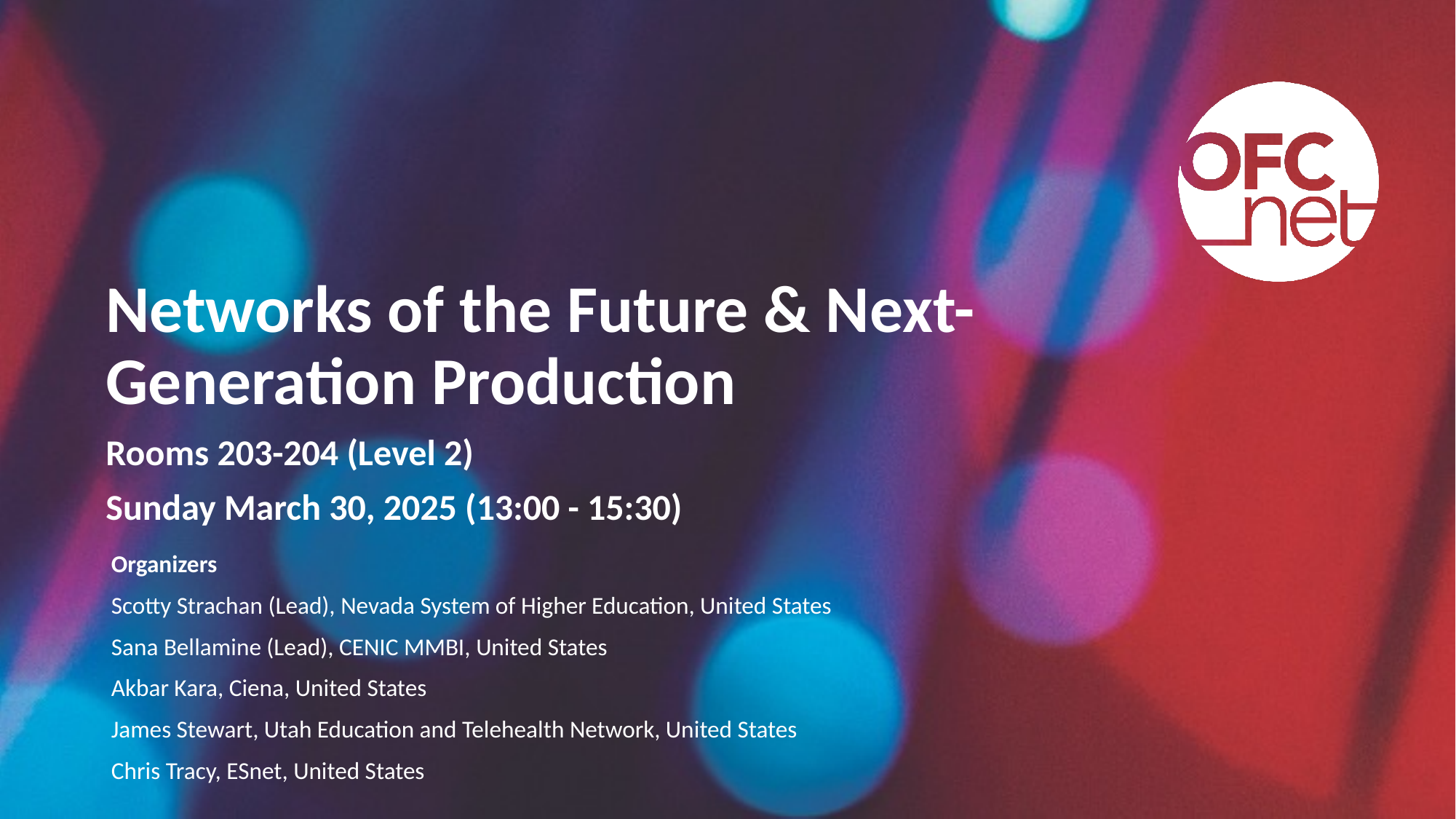

Networks of the Future & Next-Generation Production
Rooms 203-204 (Level 2)
Sunday March 30, 2025 (13:00 - 15:30)
Organizers
Scotty Strachan (Lead), Nevada System of Higher Education, United States
Sana Bellamine (Lead), CENIC MMBI, United States
Akbar Kara, Ciena, United States
James Stewart, Utah Education and Telehealth Network, United States
Chris Tracy, ESnet, United States